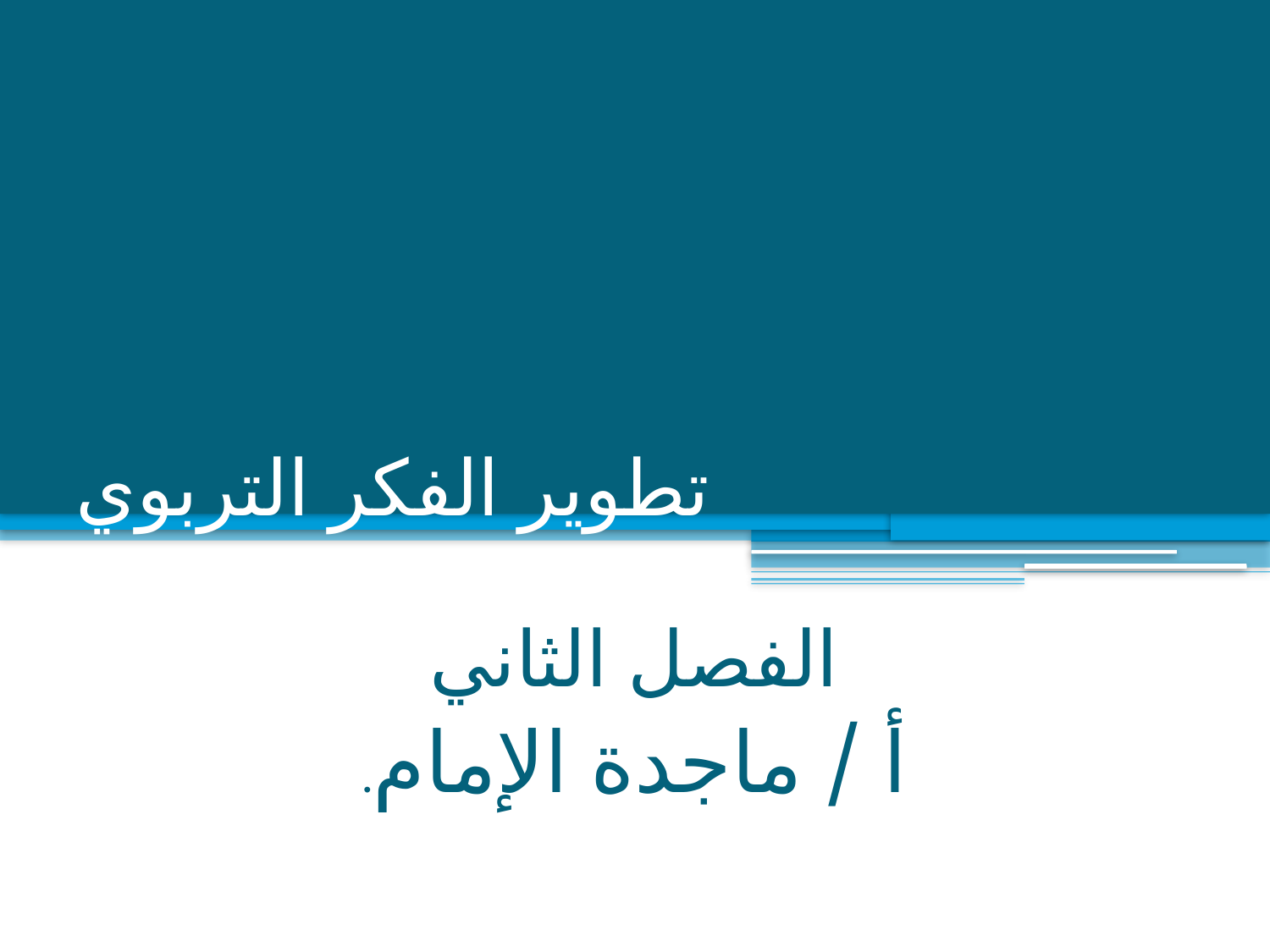

# تطوير الفكر التربوي
الفصل الثاني
.أ / ماجدة الإمام